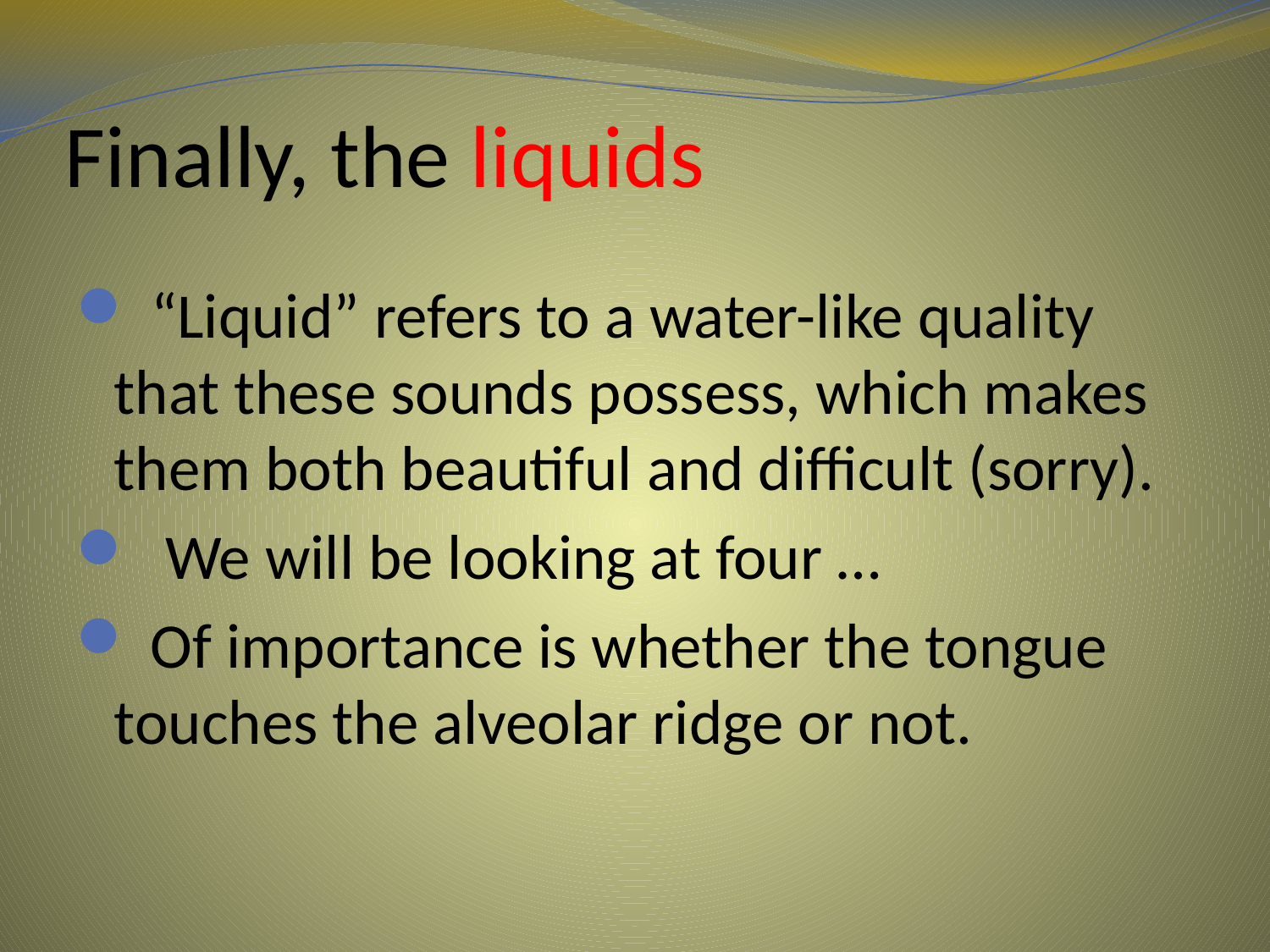

# Finally, the liquids
 “Liquid” refers to a water-like quality that these sounds possess, which makes them both beautiful and difficult (sorry).
  We will be looking at four …
 Of importance is whether the tongue touches the alveolar ridge or not.